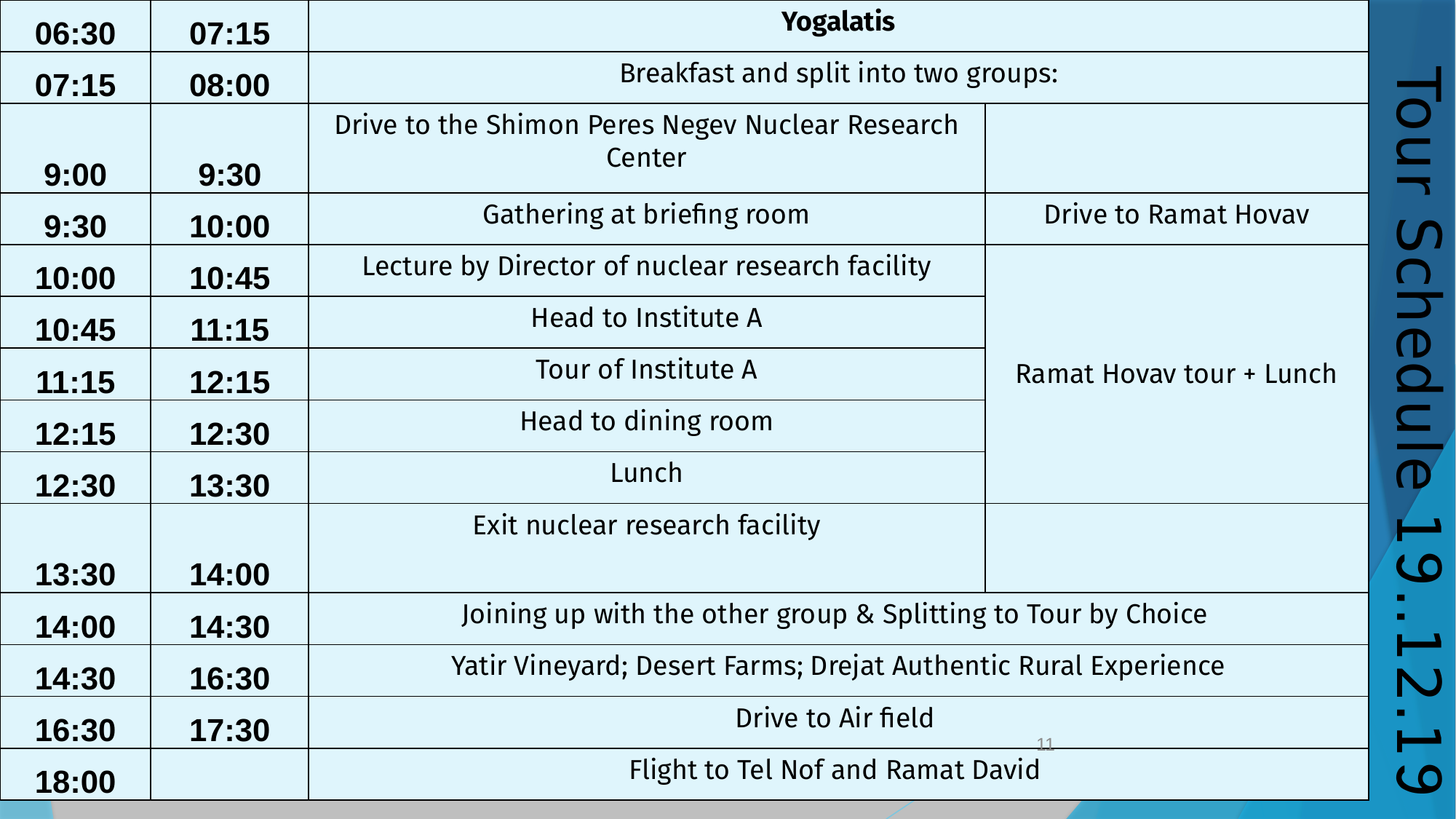

| 06:30 | 07:15 | Yogalatis |  |
| --- | --- | --- | --- |
| 07:15 | 08:00 | Breakfast and split into two groups: |  |
| 9:00 | 9:30 | Drive to the Shimon Peres Negev Nuclear Research Center |  |
| 9:30 | 10:00 | Gathering at briefing room | Drive to Ramat Hovav |
| 10:00 | 10:45 | Lecture by Director of nuclear research facility | Ramat Hovav tour + Lunch |
| 10:45 | 11:15 | Head to Institute A |  |
| 11:15 | 12:15 | Tour of Institute A |  |
| 12:15 | 12:30 | Head to dining room |  |
| 12:30 | 13:30 | Lunch |  |
| 13:30 | 14:00 | Exit nuclear research facility |  |
| 14:00 | 14:30 | Joining up with the other group & Splitting to Tour by Choice |  |
| 14:30 | 16:30 | Yatir Vineyard; Desert Farms; Drejat Authentic Rural Experience |  |
| 16:30 | 17:30 | Drive to Air field |  |
| 18:00 |  | Flight to Tel Nof and Ramat David |  |
Tour Schedule 19..12.19
11